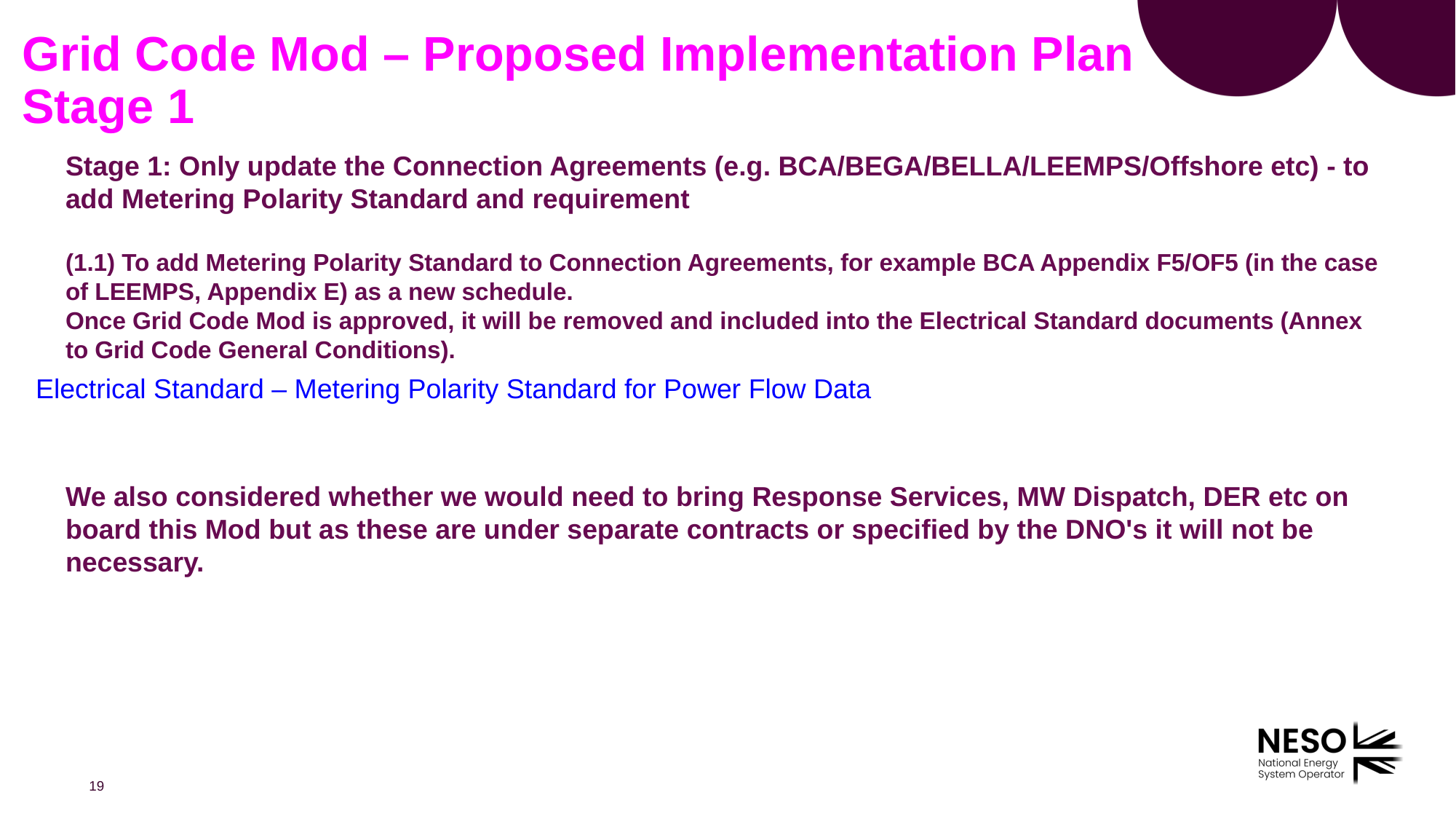

# Grid Code Mod – Proposed Implementation Plan Stage 1
Stage 1: Only update the Connection Agreements (e.g. BCA/BEGA/BELLA/LEEMPS/Offshore etc) - to add Metering Polarity Standard and requirement

(1.1) To add Metering Polarity Standard to Connection Agreements, for example BCA Appendix F5/OF5 (in the case of LEEMPS, Appendix E) as a new schedule.
Once Grid Code Mod is approved, it will be removed and included into the Electrical Standard documents (Annex to Grid Code General Conditions).

We also considered whether we would need to bring Response Services, MW Dispatch, DER etc on board this Mod but as these are under separate contracts or specified by the DNO's it will not be necessary.
Electrical Standard – Metering Polarity Standard for Power Flow Data